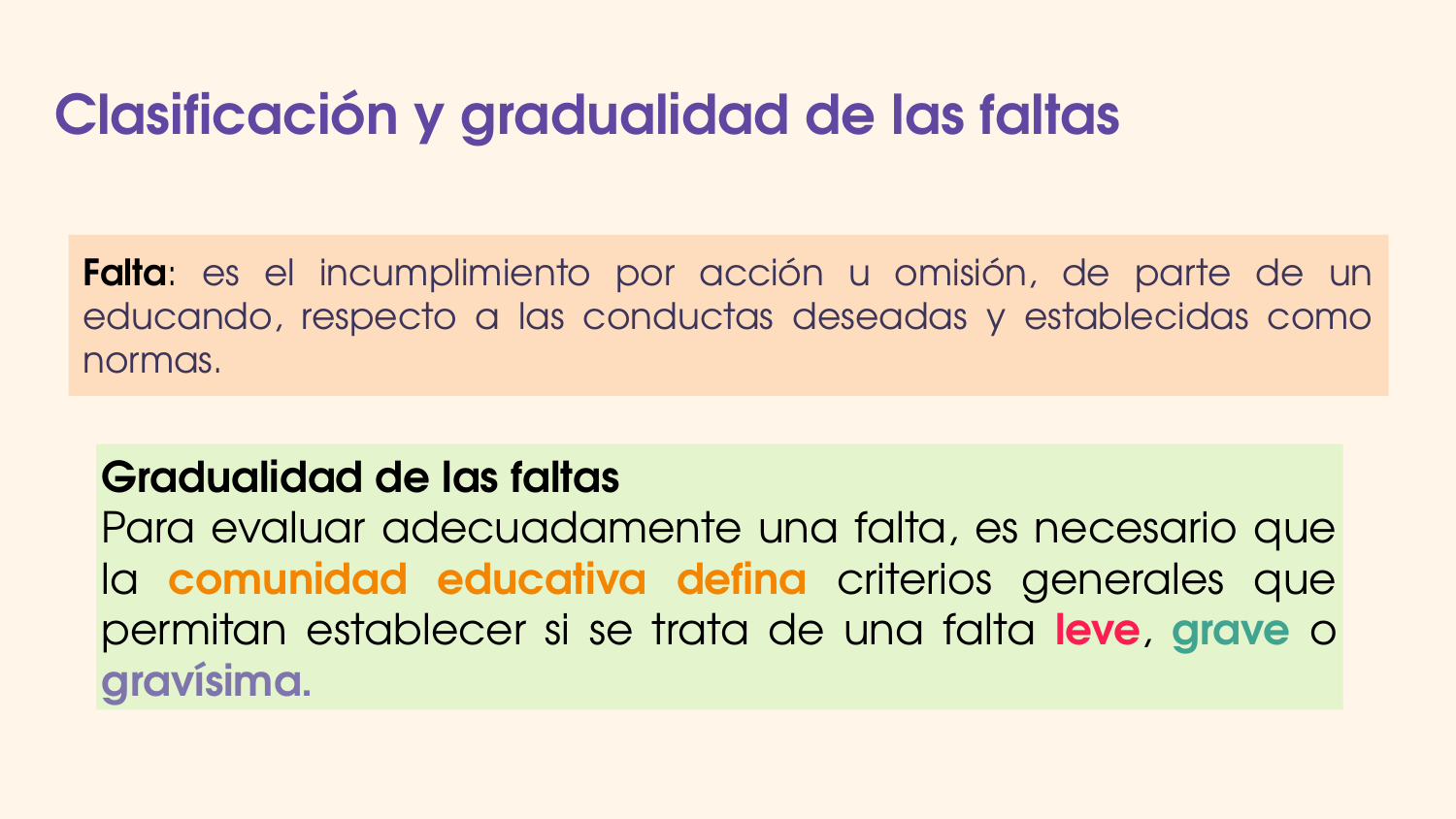

# Clasificación y gradualidad de las faltas
Falta: es el incumplimiento por acción u omisión, de parte de un educando, respecto a las conductas deseadas y establecidas como normas.
Gradualidad de las faltas
Para evaluar adecuadamente una falta, es necesario que la comunidad educativa defina criterios generales que permitan establecer si se trata de una falta leve, grave o gravísima.